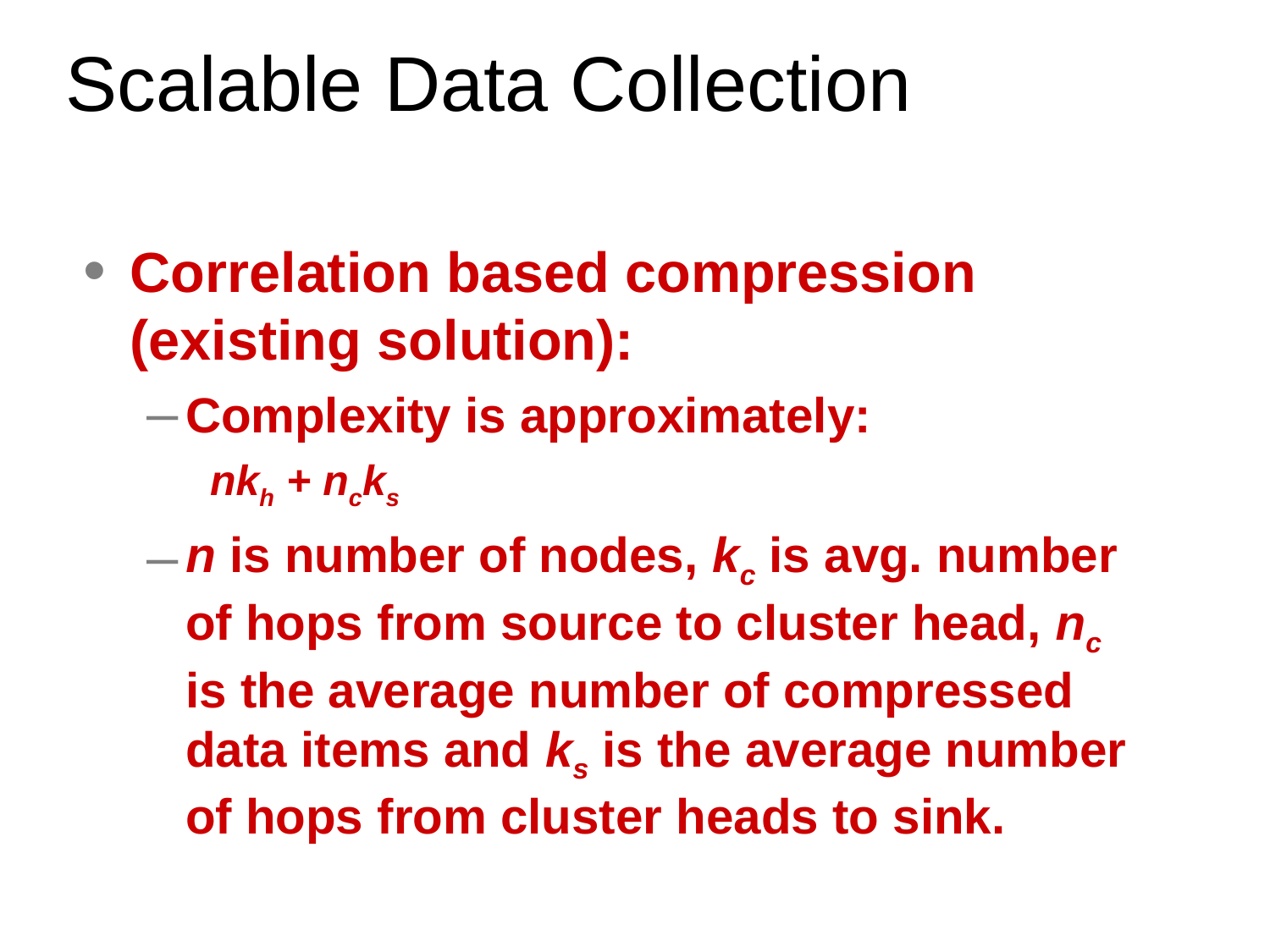

# Scalable Data Collection
Correlation based compression (existing solution):
Complexity is approximately:
nkh + ncks
n is number of nodes, kc is avg. number of hops from source to cluster head, nc is the average number of compressed data items and ks is the average number of hops from cluster heads to sink.